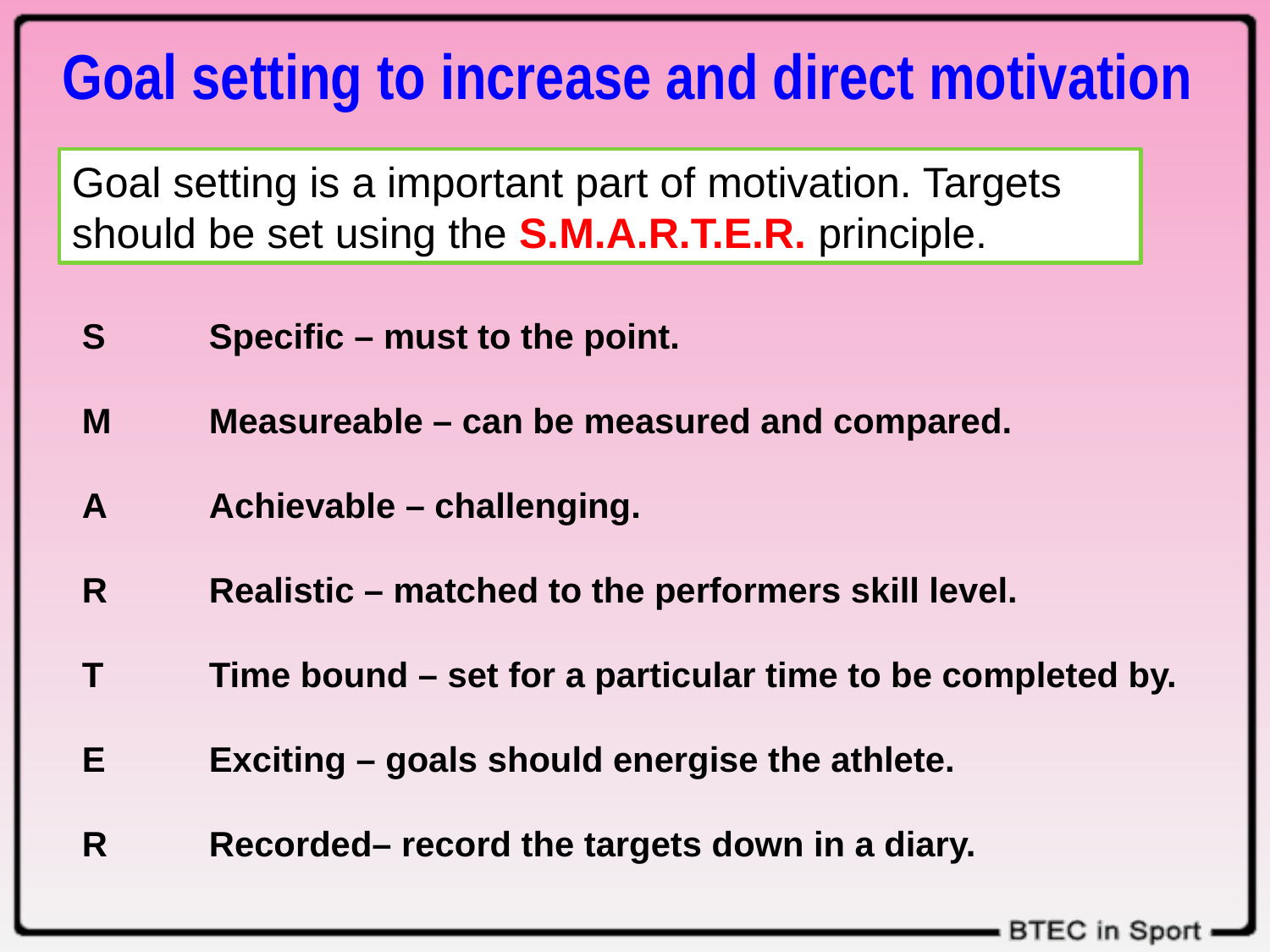

Goal setting to increase and direct motivation
Goal setting is a important part of motivation. Targets should be set using the S.M.A.R.T.E.R. principle.
S 	Specific – must to the point.

M	Measureable – can be measured and compared.

A	Achievable – challenging.

R	Realistic – matched to the performers skill level.

T	Time bound – set for a particular time to be completed by.

E	Exciting – goals should energise the athlete.

R	Recorded– record the targets down in a diary.